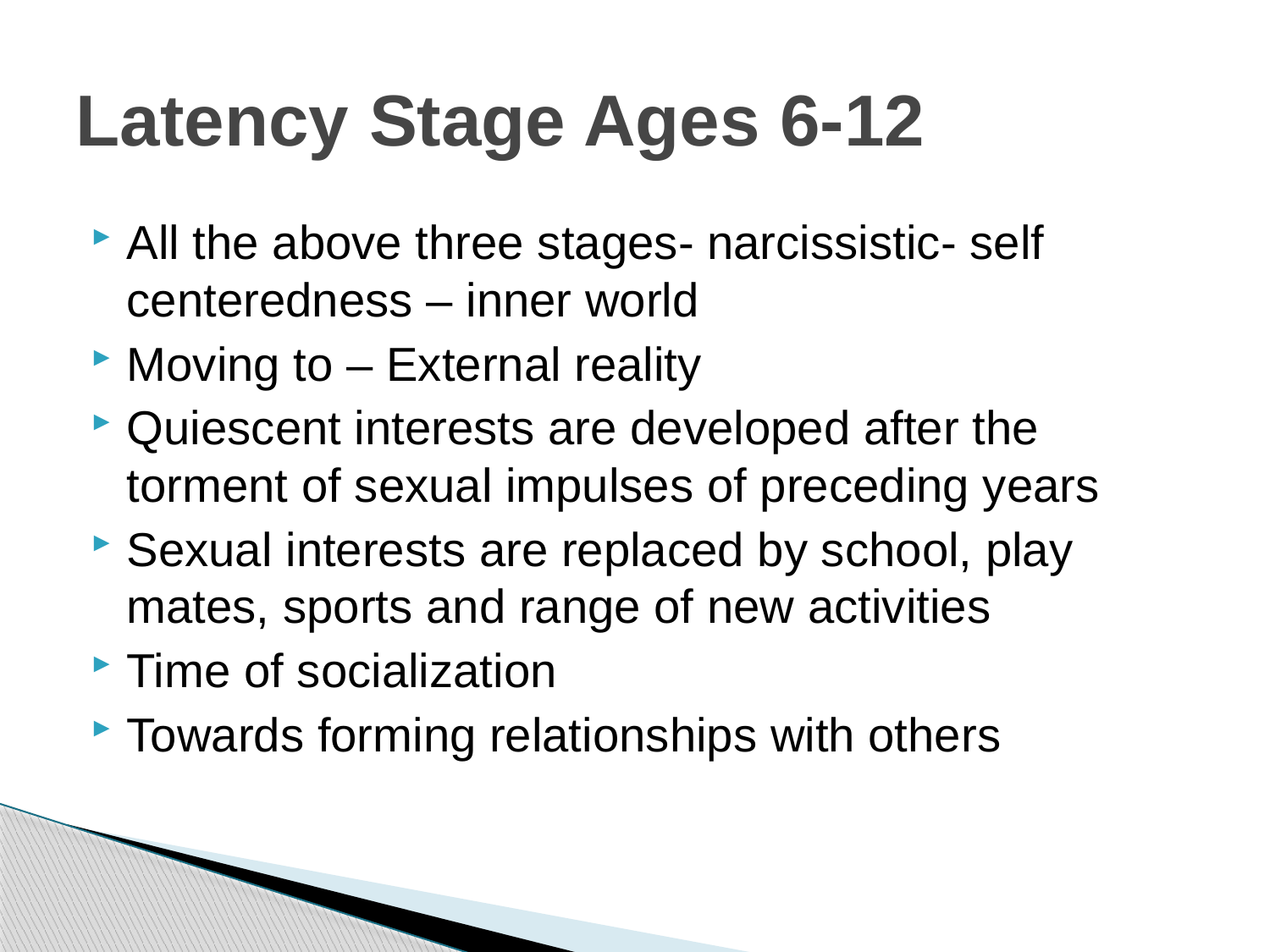

# Latency Stage Ages 6-12
All the above three stages- narcissistic- self centeredness – inner world
Moving to – External reality
Quiescent interests are developed after the torment of sexual impulses of preceding years
Sexual interests are replaced by school, play mates, sports and range of new activities
Time of socialization
Towards forming relationships with others